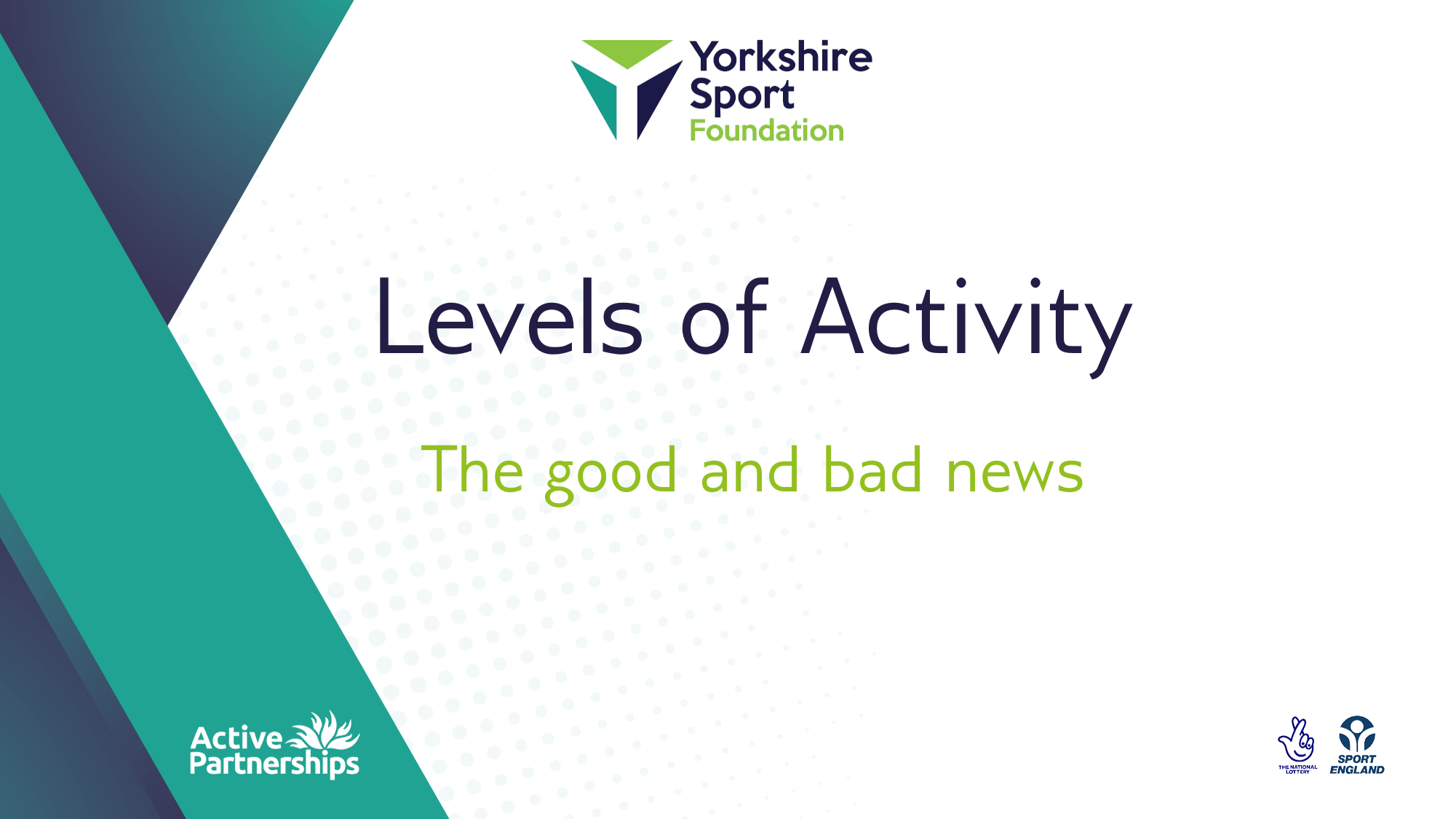

# Levels of Activity
The good and bad news